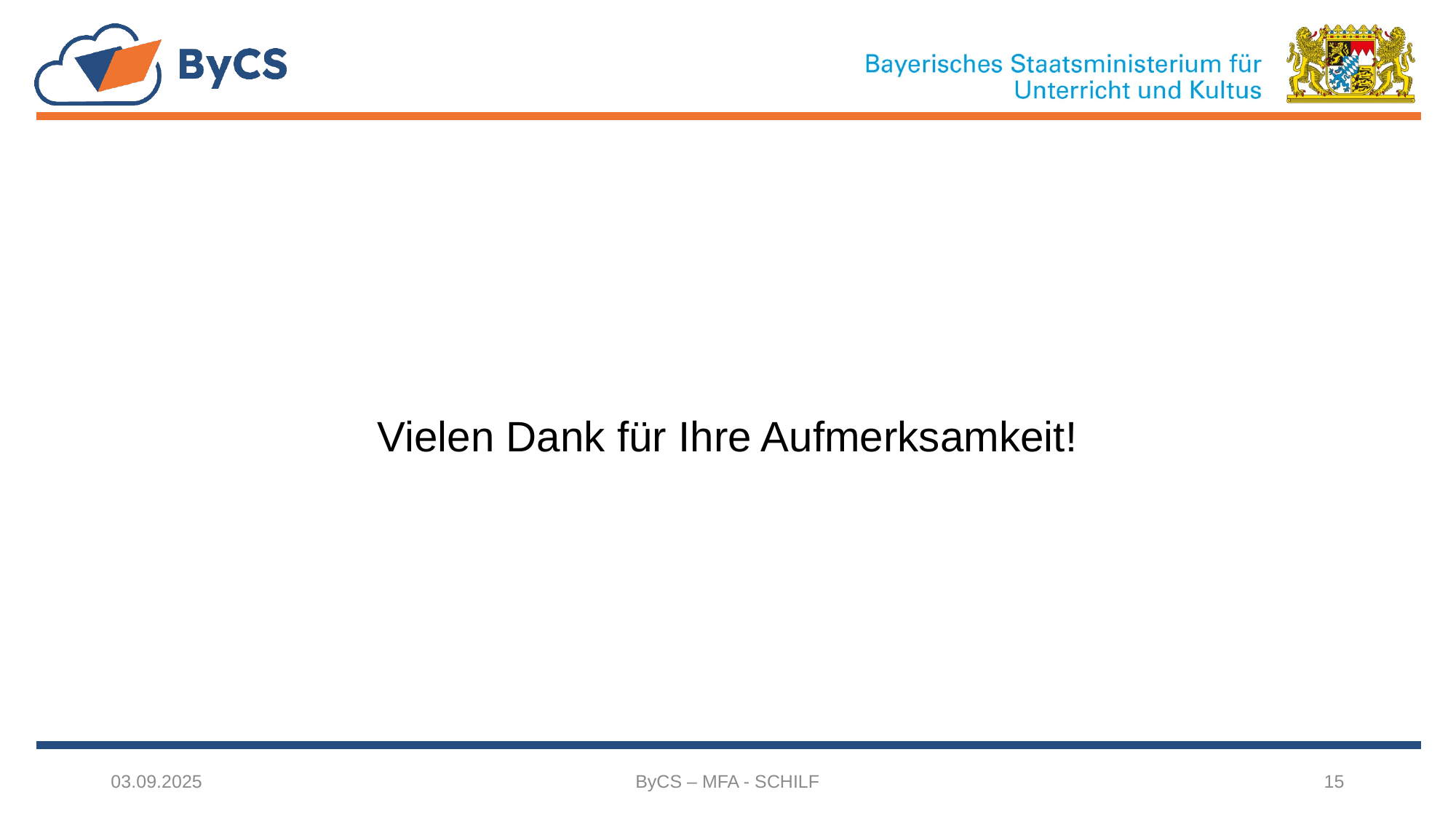

Vielen Dank für Ihre Aufmerksamkeit!
03.09.2025
ByCS – MFA - SCHILF
15